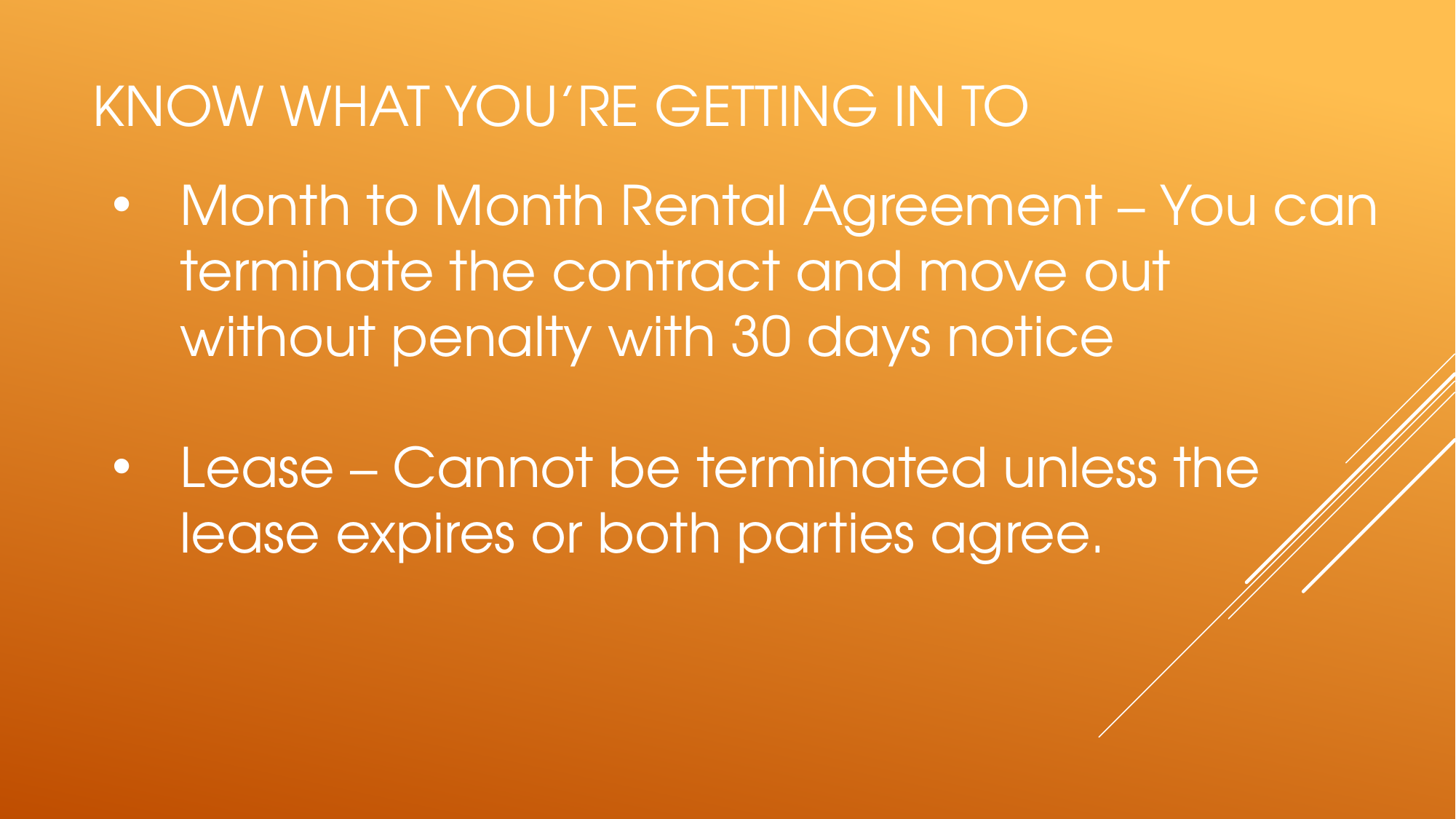

# Know what you’re getting in to
Month to Month Rental Agreement – You can terminate the contract and move out without penalty with 30 days notice

Lease – Cannot be terminated unless the lease expires or both parties agree.